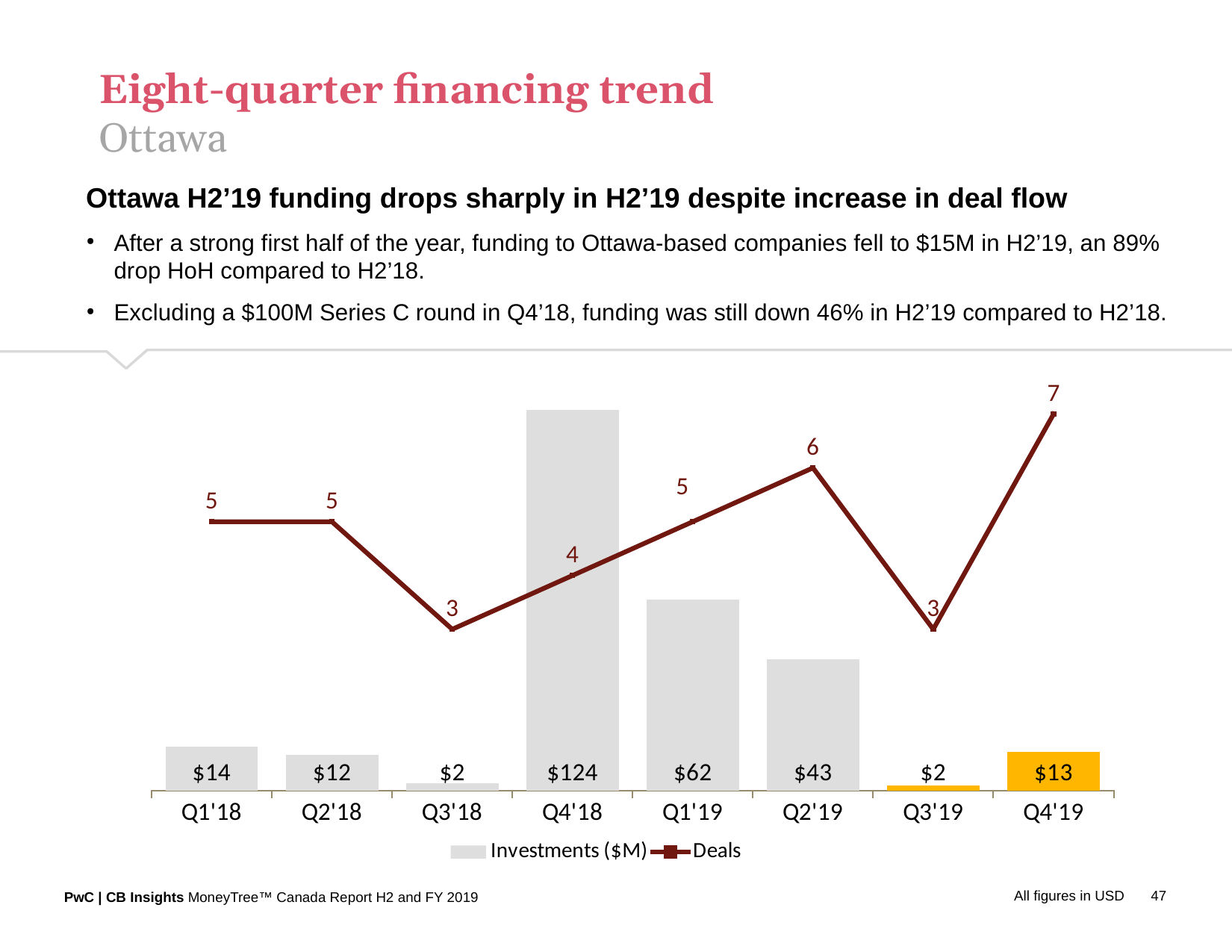

Eight-quarter financing trend
Ottawa
Ottawa H2’19 funding drops sharply in H2’19 despite increase in deal flow
After a strong first half of the year, funding to Ottawa-based companies fell to $15M in H2’19, an 89% drop HoH compared to H2’18.
Excluding a $100M Series C round in Q4’18, funding was still down 46% in H2’19 compared to H2’18.

### Chart

| Category | Investments ($M) | Deals |
|---|---|---|
| Q1'18 | 14.31 | 5.0 |
| Q2'18 | 11.530000000000001 | 5.0 |
| Q3'18 | 2.34 | 3.0 |
| Q4'18 | 123.75 | 4.0 |
| Q1'19 | 62.2 | 5.0 |
| Q2'19 | 42.83 | 6.0 |
| Q3'19 | 1.59 | 3.0 |
| Q4'19 | 12.59 | 7.0 |
All figures in USD
47